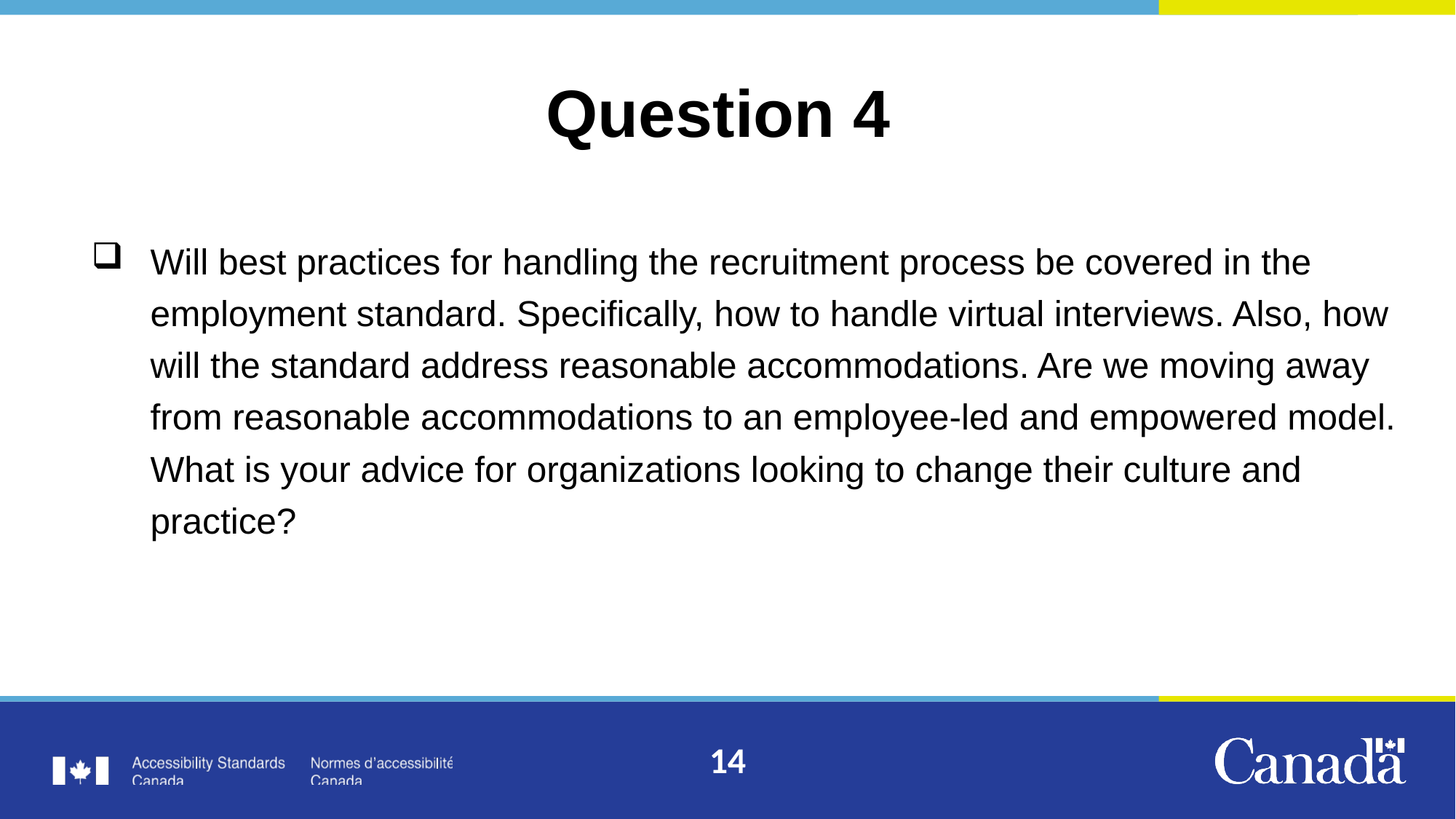

# Question 4
Will best practices for handling the recruitment process be covered in the employment standard. Specifically, how to handle virtual interviews. Also, how will the standard address reasonable accommodations. Are we moving away from reasonable accommodations to an employee-led and empowered model. What is your advice for organizations looking to change their culture and practice?
14